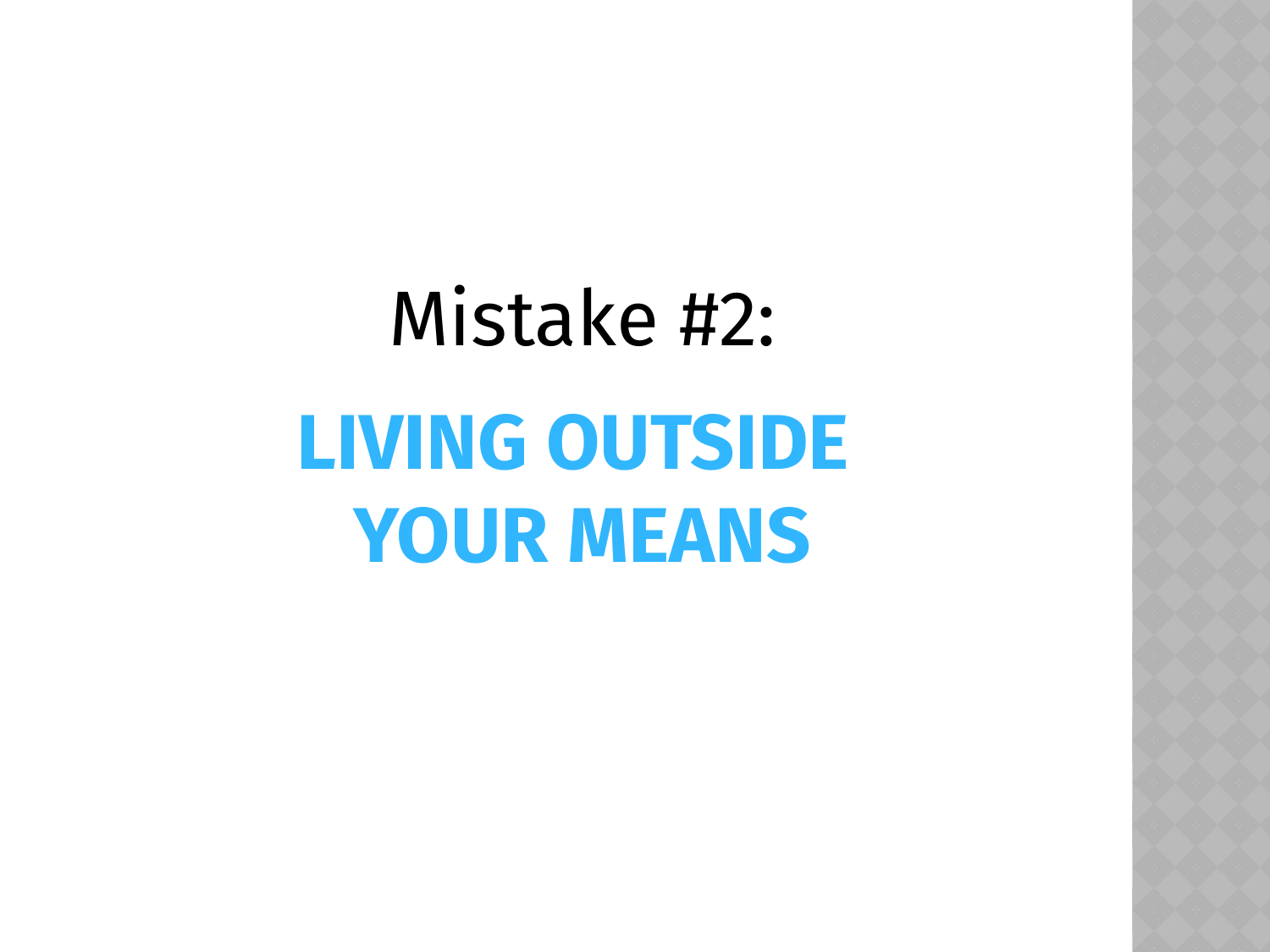

Mistake #2:
# Living outside your means